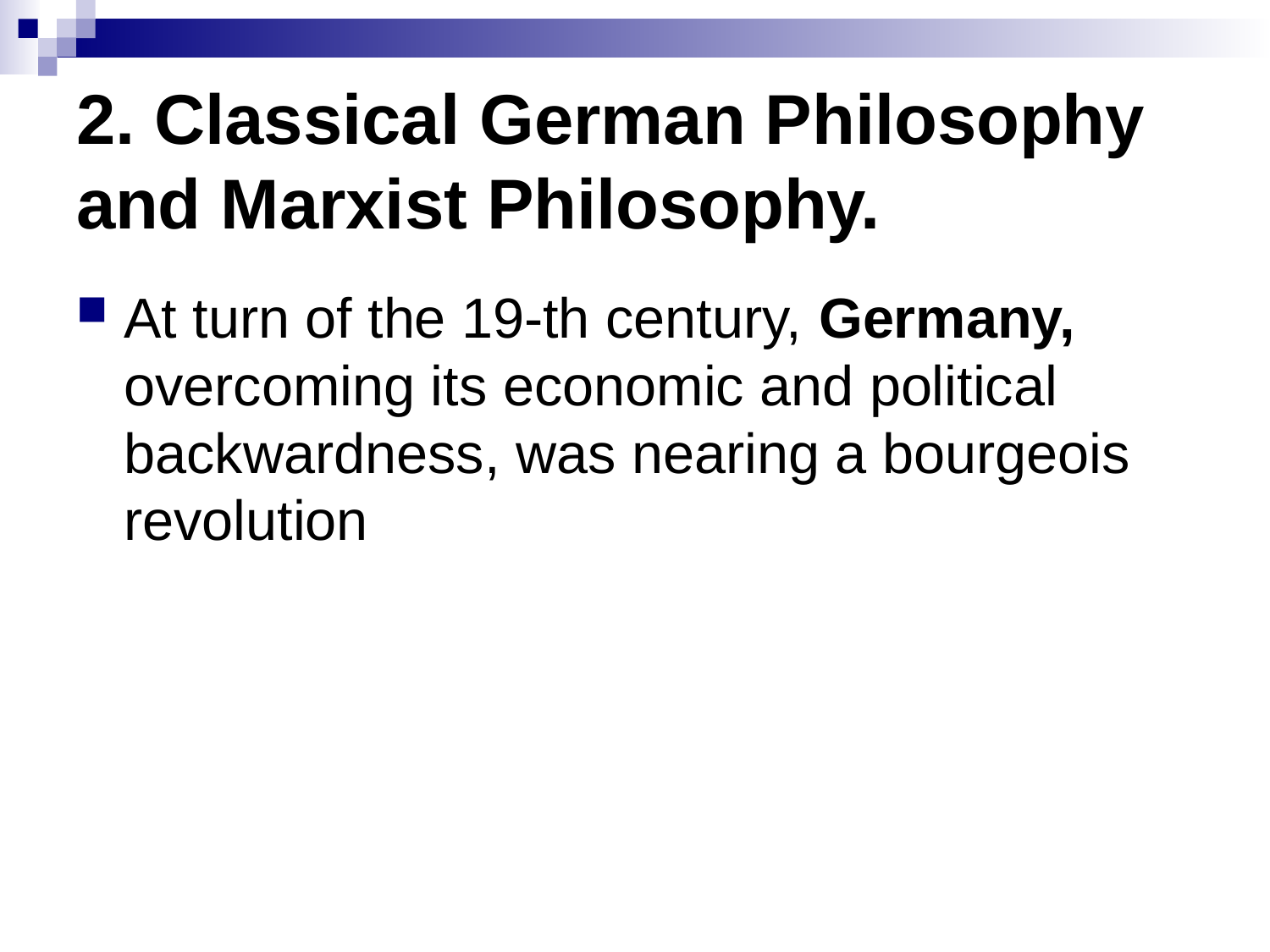

# 2. Classical German Philosophy and Marxist Philosophy.
At turn of the 19-th century, Germany, overcoming its economic and political backwardness, was nearing a bourgeois revolution